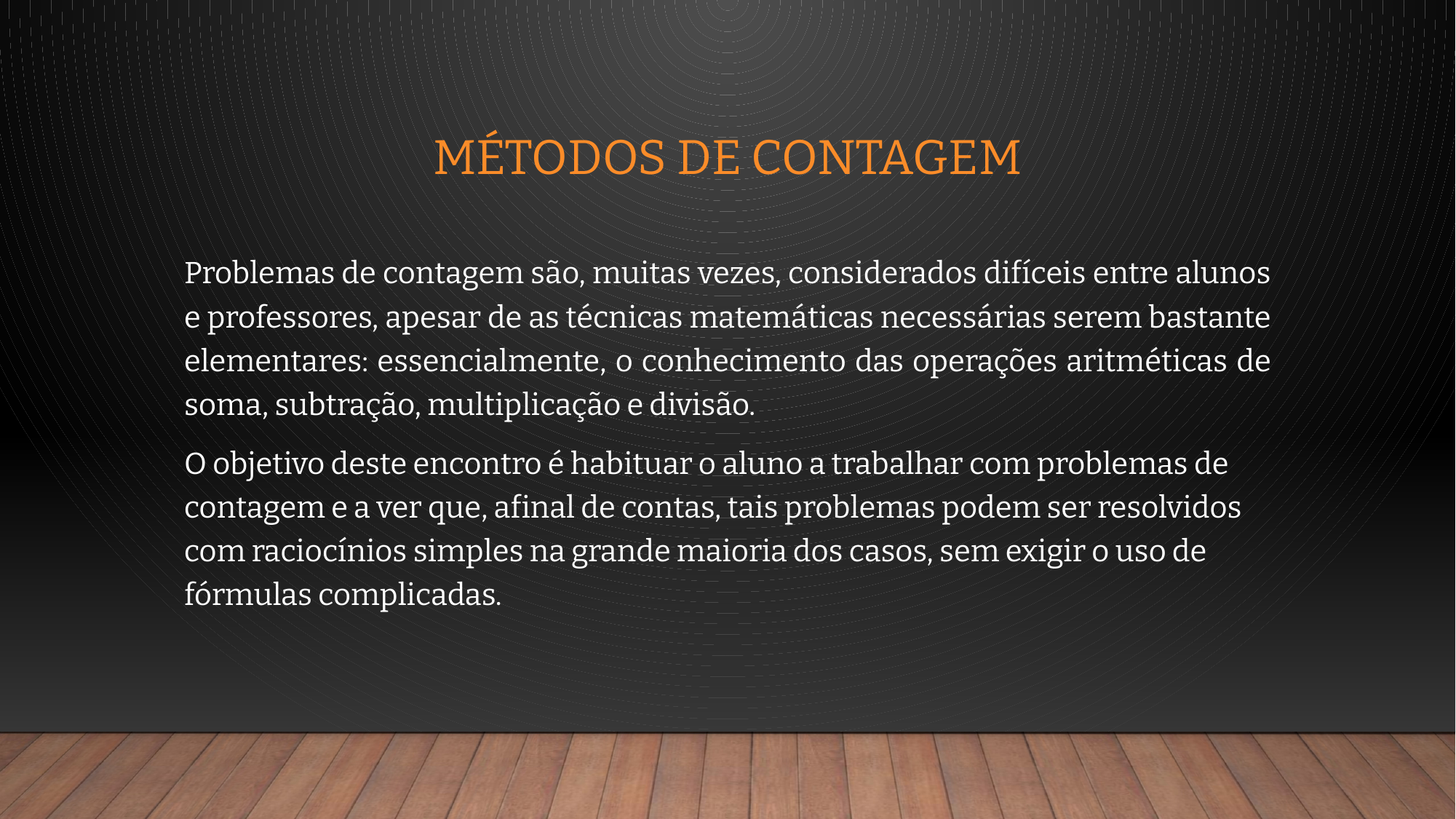

# Métodos de Contagem
Problemas de contagem são, muitas vezes, considerados difíceis entre alunos e professores, apesar de as técnicas matemáticas necessárias serem bastante elementares: essencialmente, o conhecimento das operações aritméticas de soma, subtração, multiplicação e divisão.
O objetivo deste encontro é habituar o aluno a trabalhar com problemas de contagem e a ver que, afinal de contas, tais problemas podem ser resolvidos com raciocínios simples na grande maioria dos casos, sem exigir o uso de fórmulas complicadas.